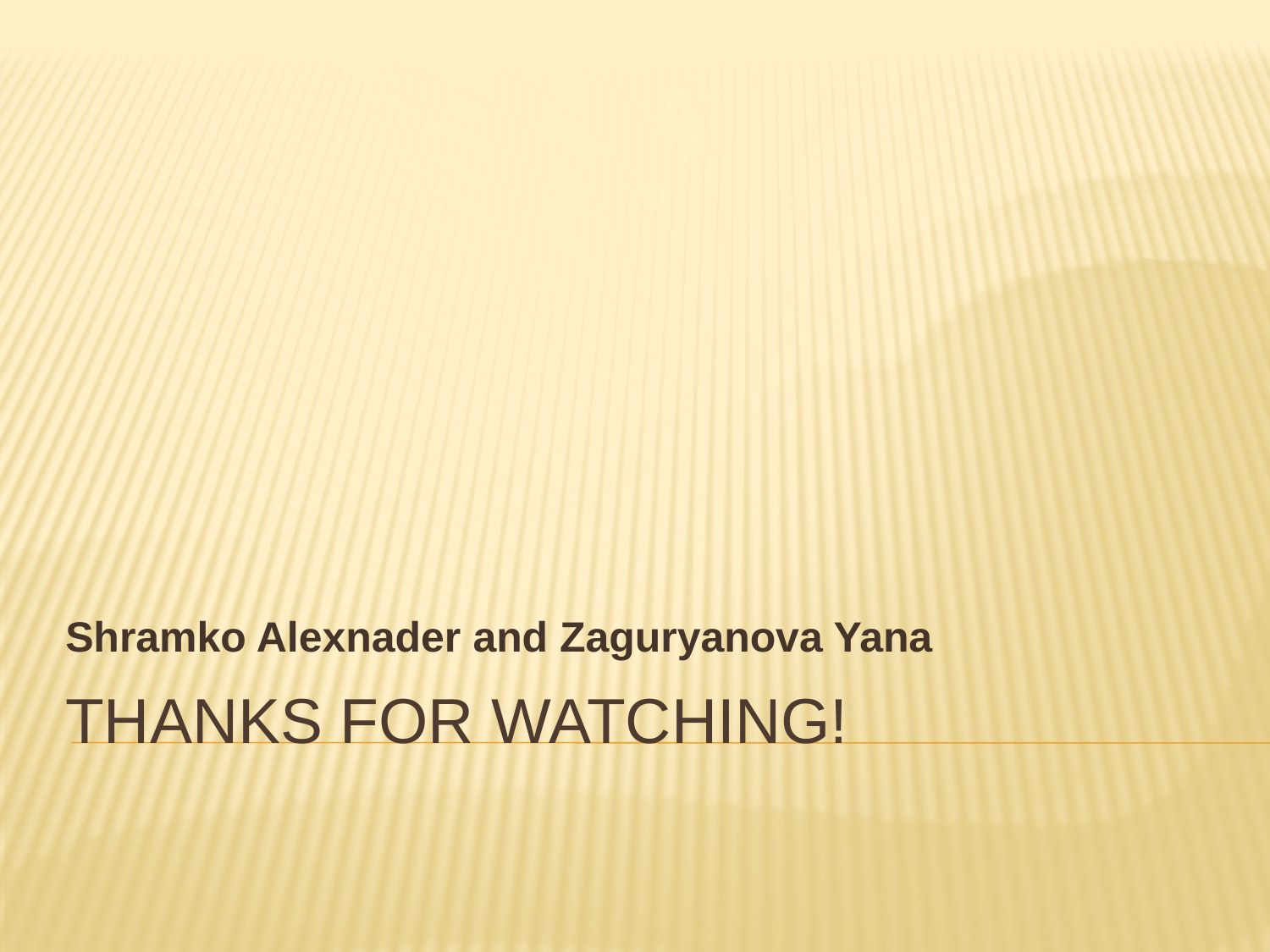

Shramko Alexnader and Zaguryanova Yana
# Thanks for watching!